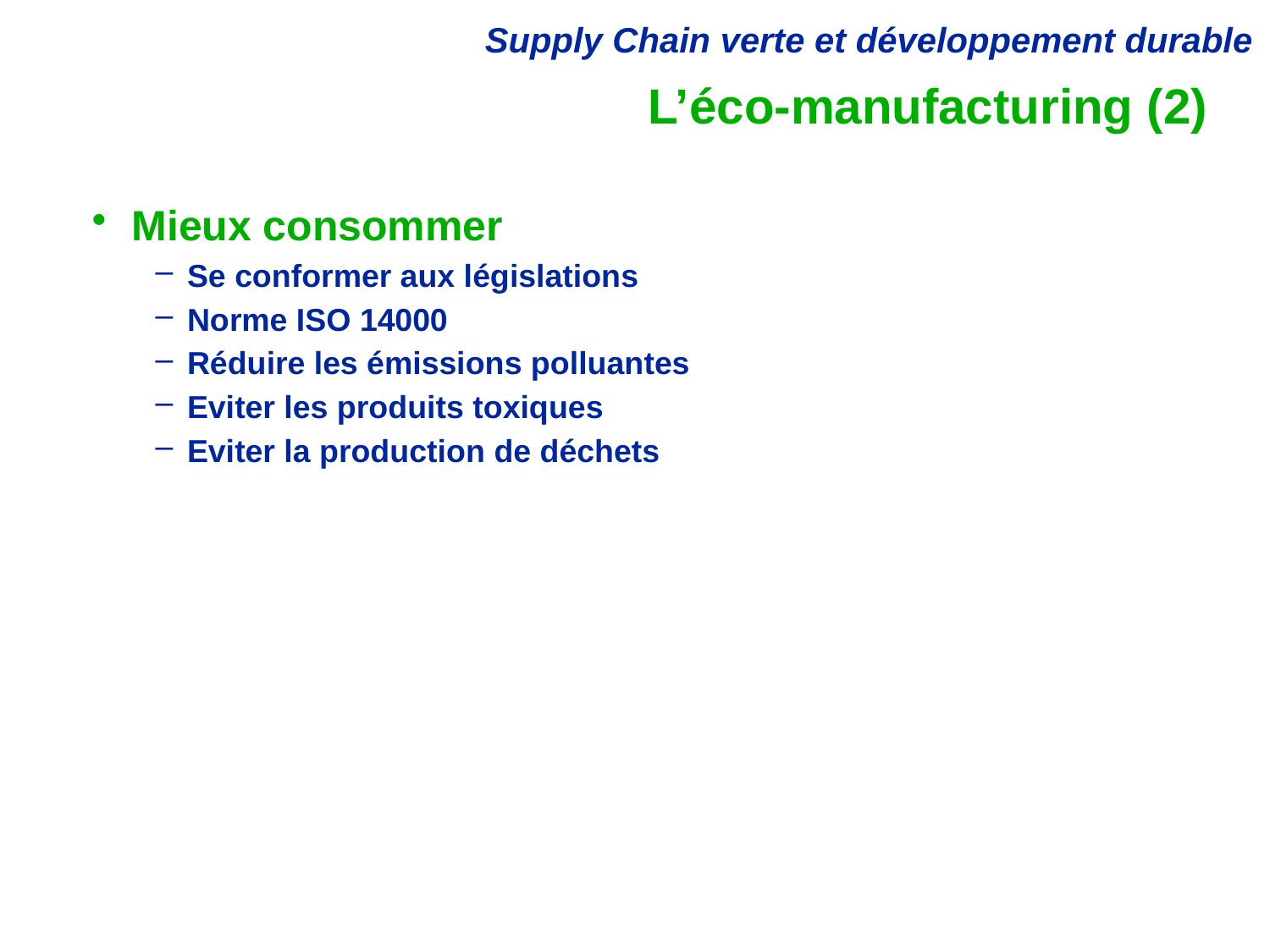

# L’éco-manufacturing (2)
Mieux consommer
Se conformer aux législations
Norme ISO 14000
Réduire les émissions polluantes
Eviter les produits toxiques
Eviter la production de déchets